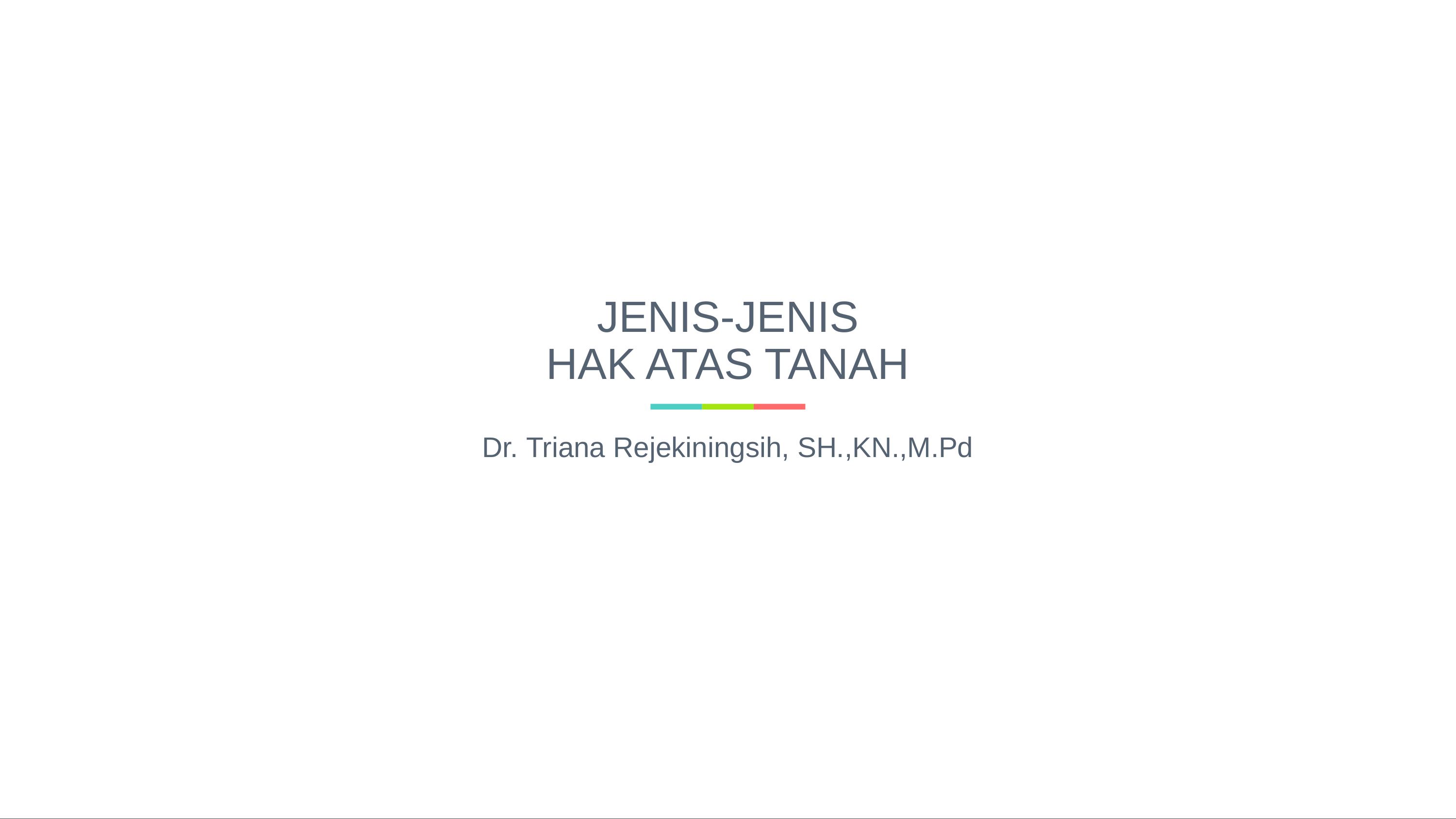

# JENIS-JENIS HAK ATAS TANAH
Dr. Triana Rejekiningsih, SH.,KN.,M.Pd